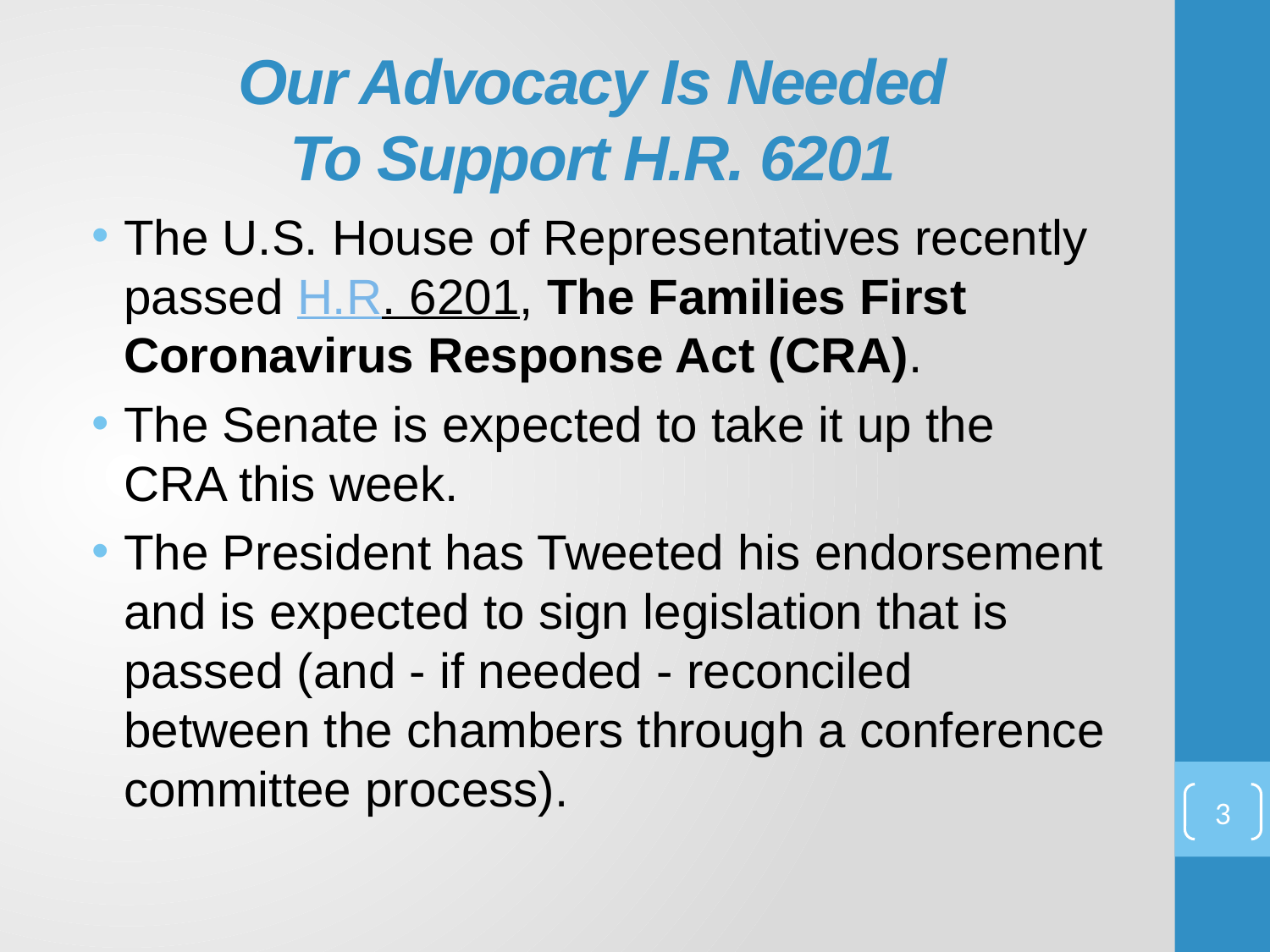

# Our Advocacy Is Needed To Support H.R. 6201
The U.S. House of Representatives recently passed H.R. 6201, The Families First Coronavirus Response Act (CRA).
The Senate is expected to take it up the CRA this week.
The President has Tweeted his endorsement and is expected to sign legislation that is passed (and - if needed - reconciled between the chambers through a conference committee process).

3